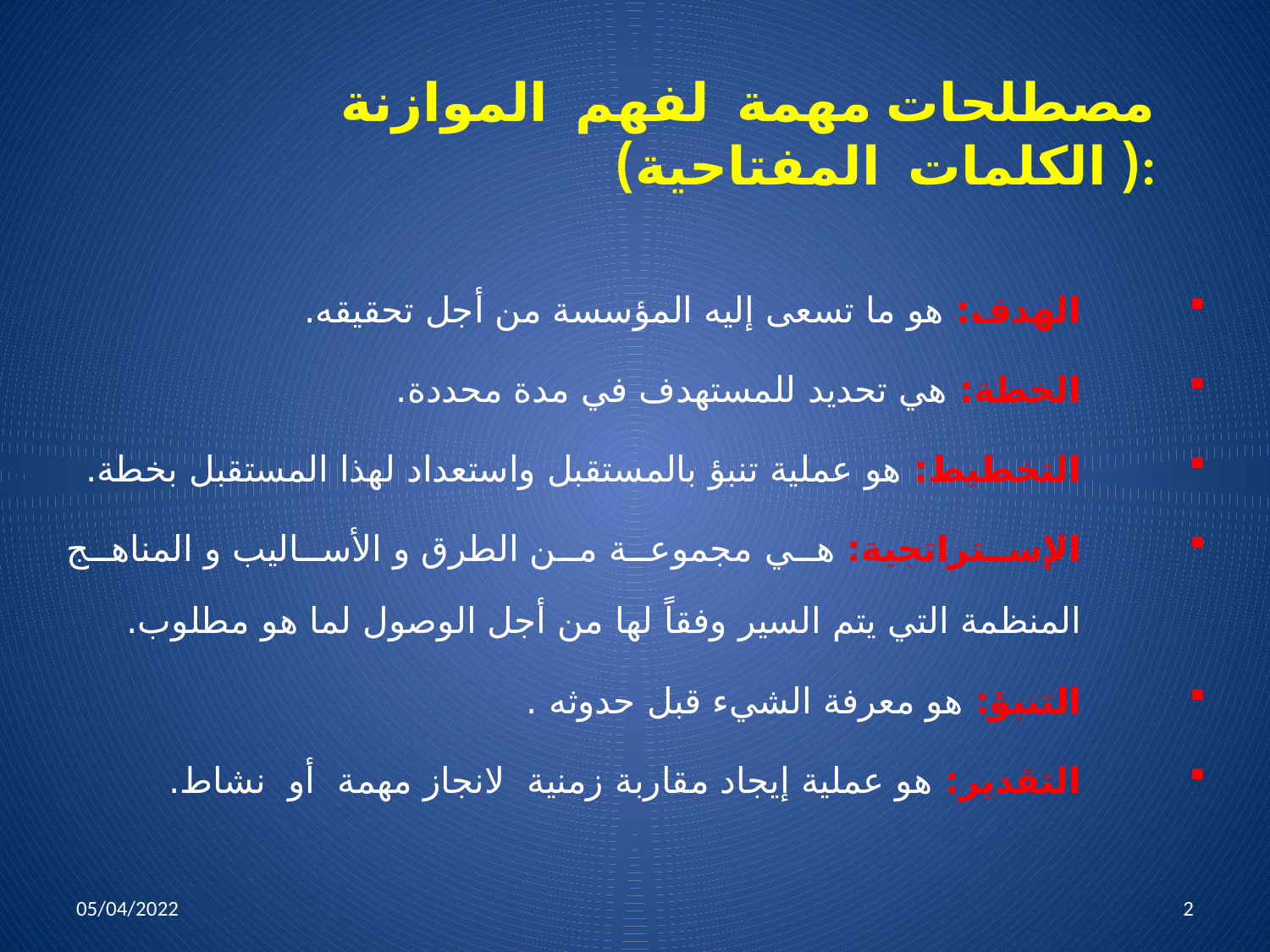

# مصطلحات مهمة  لفهم  الموازنة ( الكلمات  المفتاحية):
الهدف: هو ما تسعى إليه المؤسسة من أجل تحقيقه.
الخطة: هي تحديد للمستهدف في مدة محددة.
التخطيط: هو عملية تنبؤ بالمستقبل واستعداد لهذا المستقبل بخطة.
الإستراتجية: هي مجموعة من الطرق و الأساليب و المناهج المنظمة التي يتم السير وفقاً لها من أجل الوصول لما هو مطلوب.
التنبؤ: هو معرفة الشيء قبل حدوثه .
التقدير: هو عملية إيجاد مقاربة زمنية  لانجاز مهمة  أو  نشاط.

05/04/2022
2